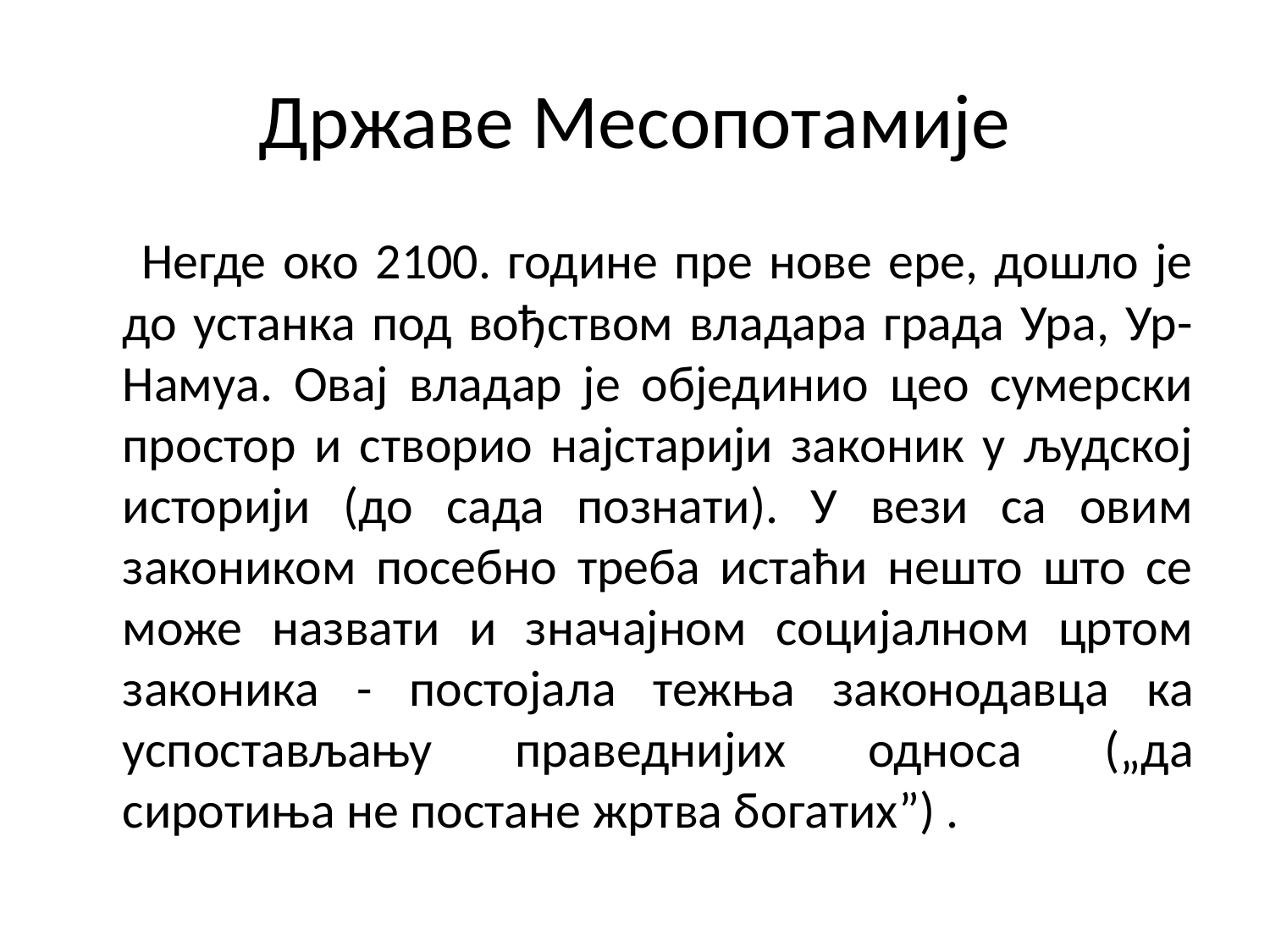

# Државе Месопотамије
    Негде око 2100. године пре нове ере, дошло је до устанка под вођством владара града Ура, Ур-Намуа. Овај владар је објединио цео сумерски простор и створио најстарији законик у људској историји (до сада познати). У вези са овим закоником посебно треба истаћи нешто што се може назвати и значајном социјалном цртом законика - постојала тежња законодавца ка успостављању праведнијих односa („да сиротиња не постане жртва богатих”) .